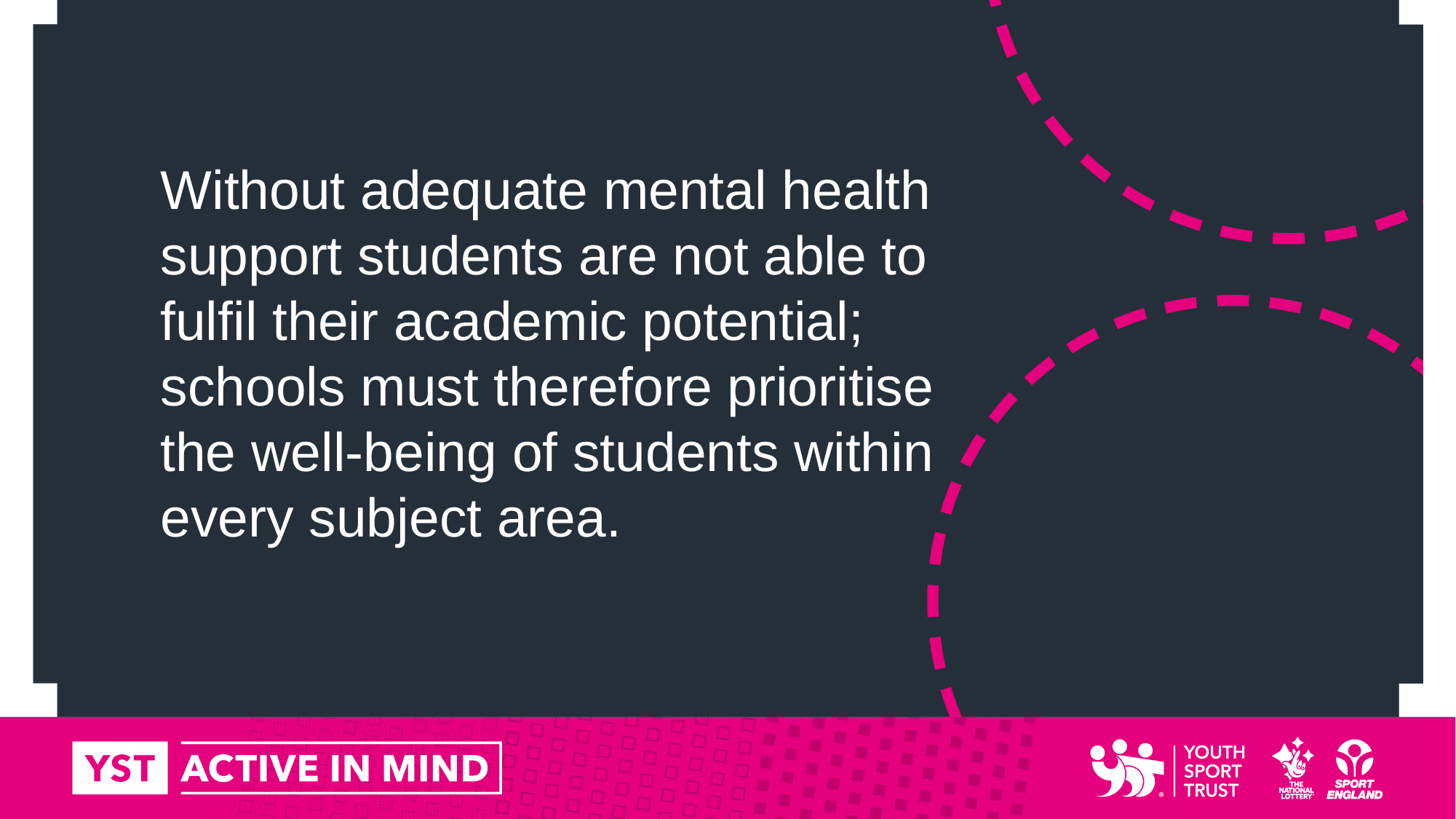

Without adequate mental health support students are not able to fulfil their academic potential; schools must therefore prioritise the well-being of students within every subject area.